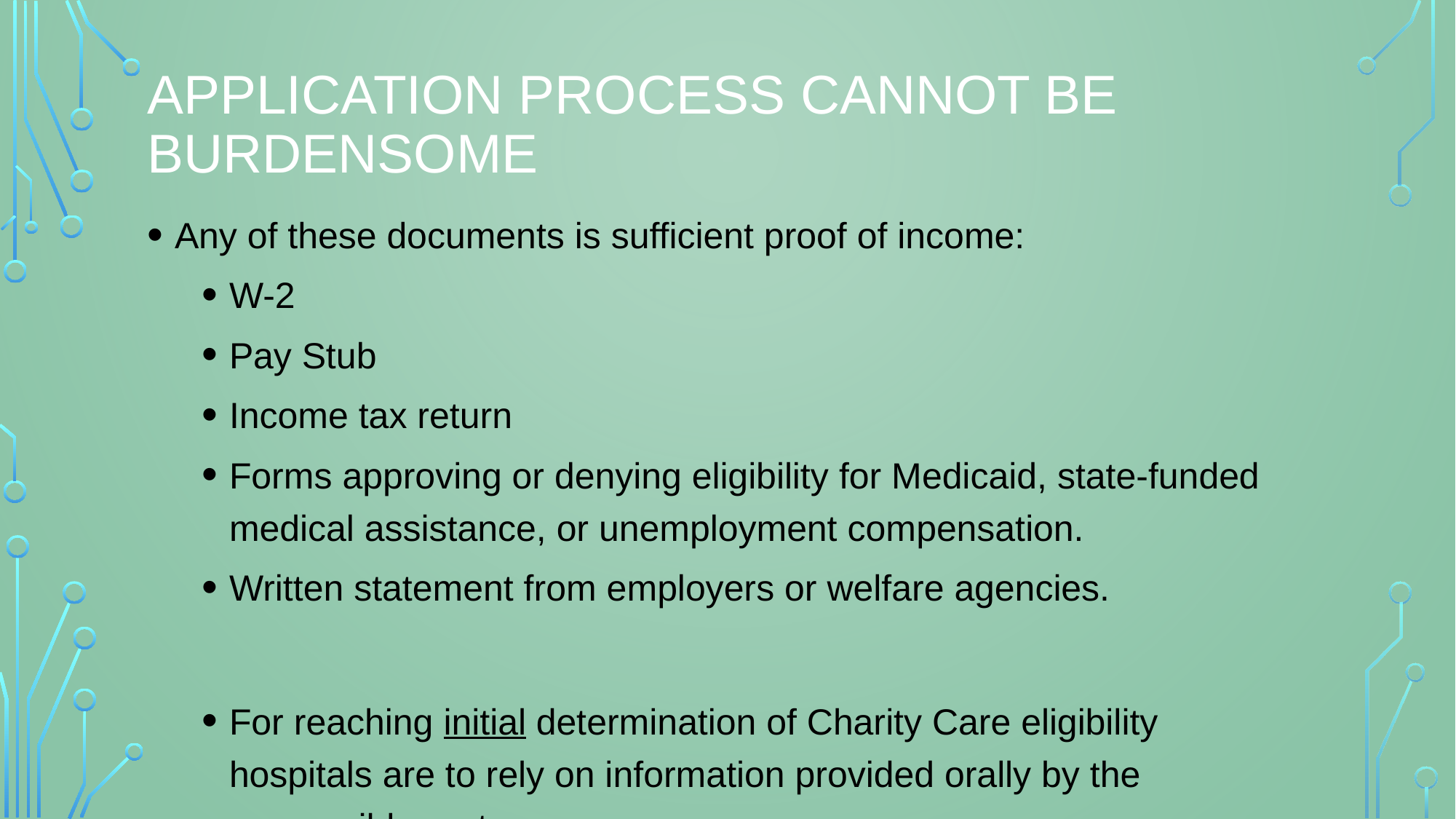

# Application process cannot be burdensome
Any of these documents is sufficient proof of income:
W-2
Pay Stub
Income tax return
Forms approving or denying eligibility for Medicaid, state-funded medical assistance, or unemployment compensation.
Written statement from employers or welfare agencies.

For reaching initial determination of Charity Care eligibility hospitals are to rely on information provided orally by the responsible party.